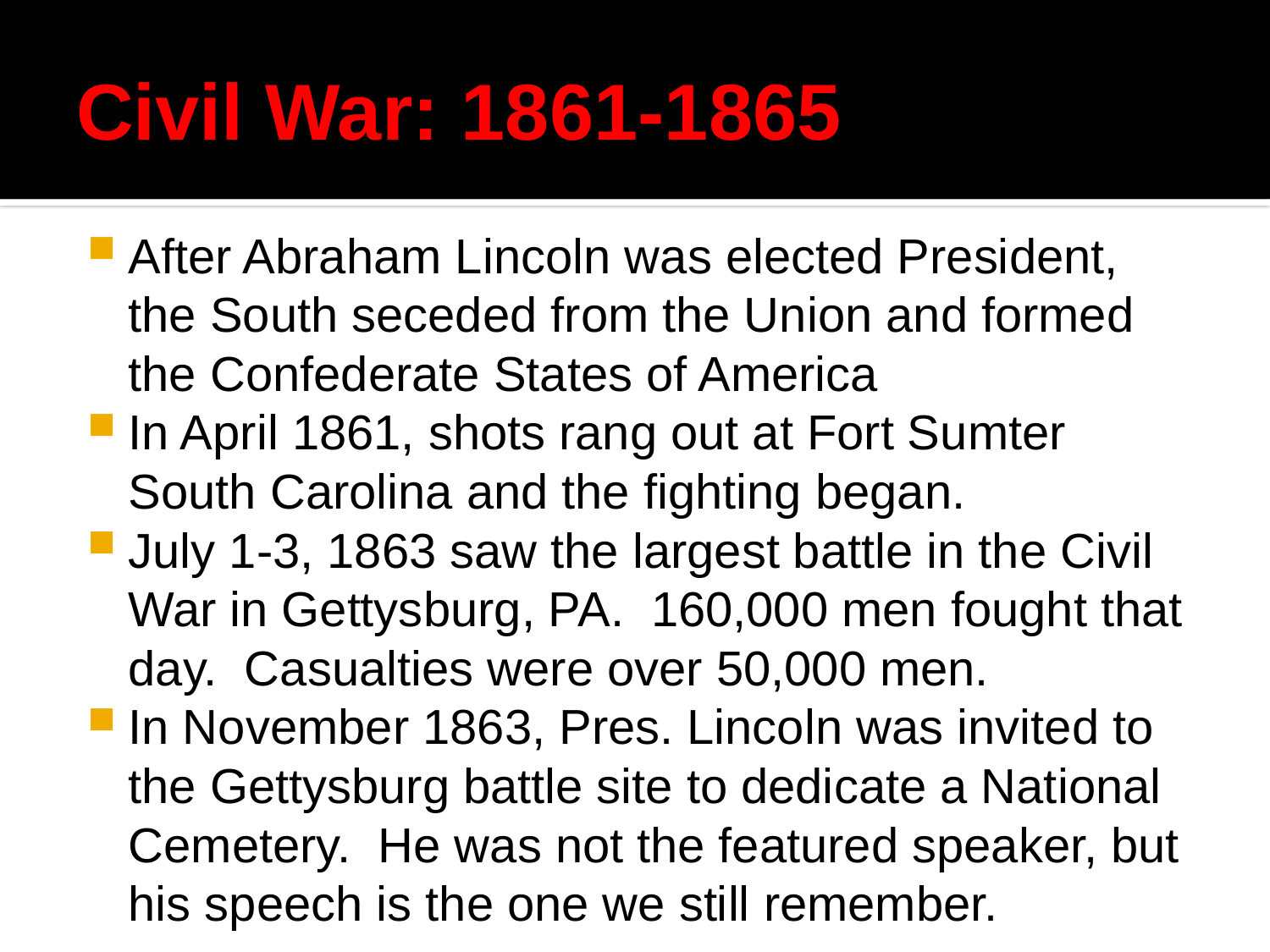

# Civil War: 1861-1865
After Abraham Lincoln was elected President, the South seceded from the Union and formed the Confederate States of America
In April 1861, shots rang out at Fort Sumter South Carolina and the fighting began.
July 1-3, 1863 saw the largest battle in the Civil War in Gettysburg, PA.  160,000 men fought that day.  Casualties were over 50,000 men.
In November 1863, Pres. Lincoln was invited to the Gettysburg battle site to dedicate a National Cemetery.  He was not the featured speaker, but his speech is the one we still remember.